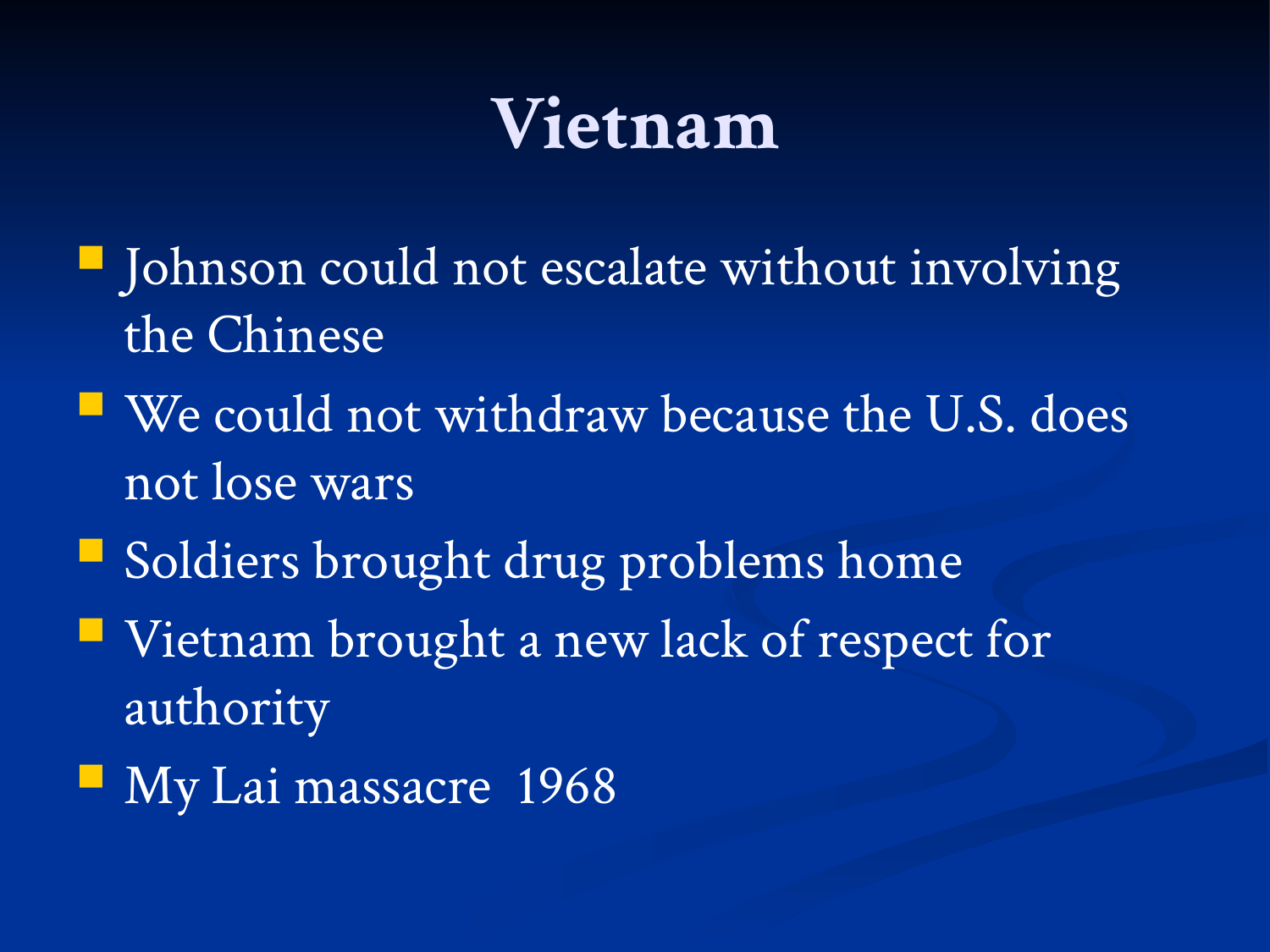

# Vietnam
Johnson could not escalate without involving the Chinese
We could not withdraw because the U.S. does not lose wars
Soldiers brought drug problems home
Vietnam brought a new lack of respect for authority
My Lai massacre  1968